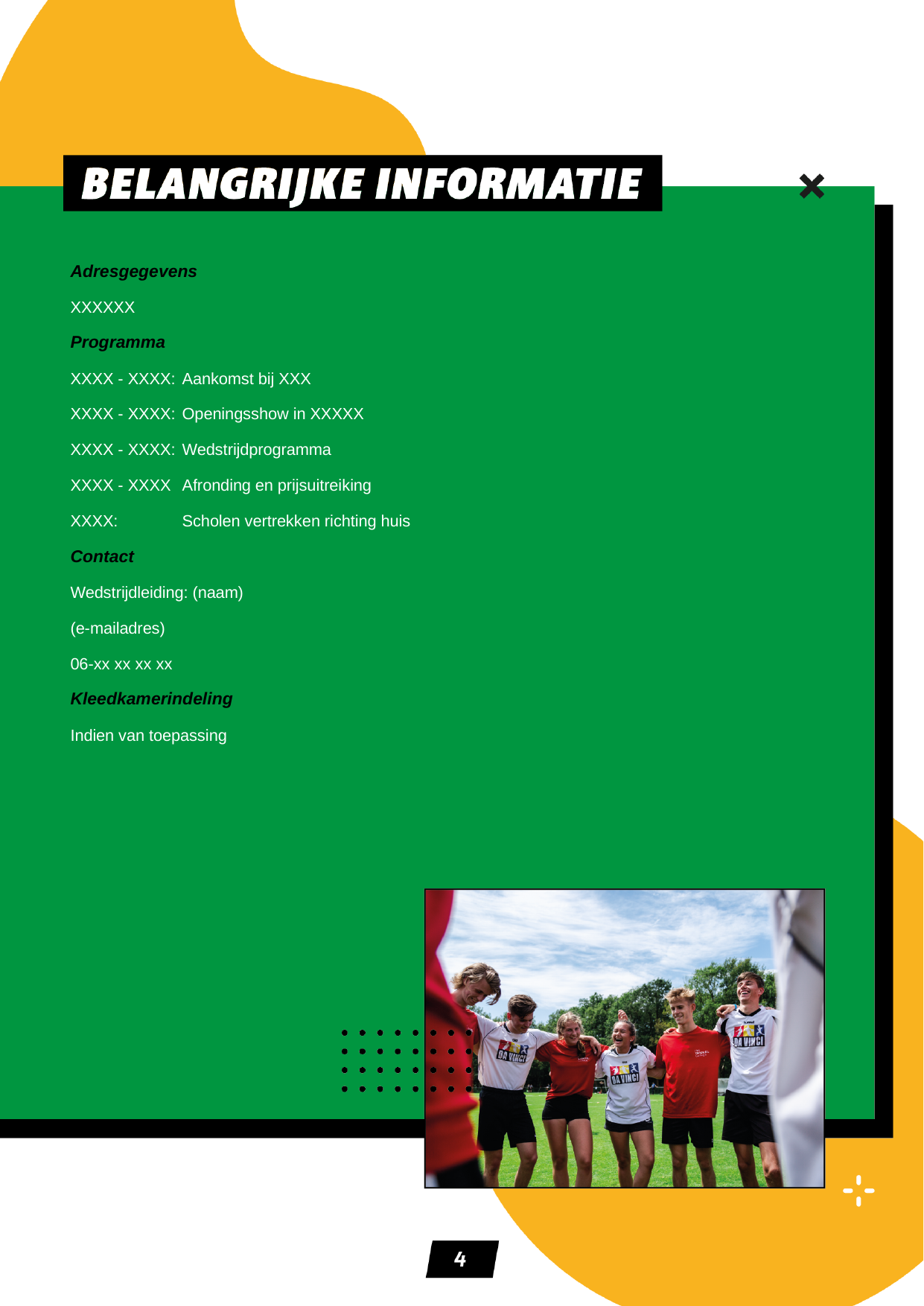

Adresgegevens
XXXXXX
Programma
XXXX - XXXX: 	Aankomst bij XXX
XXXX - XXXX: 	Openingsshow in XXXXX
XXXX - XXXX: 	Wedstrijdprogramma
XXXX - XXXX	Afronding en prijsuitreiking
XXXX: 	Scholen vertrekken richting huis
Contact
Wedstrijdleiding: (naam)
(e-mailadres)
06-xx xx xx xx
Kleedkamerindeling
Indien van toepassing